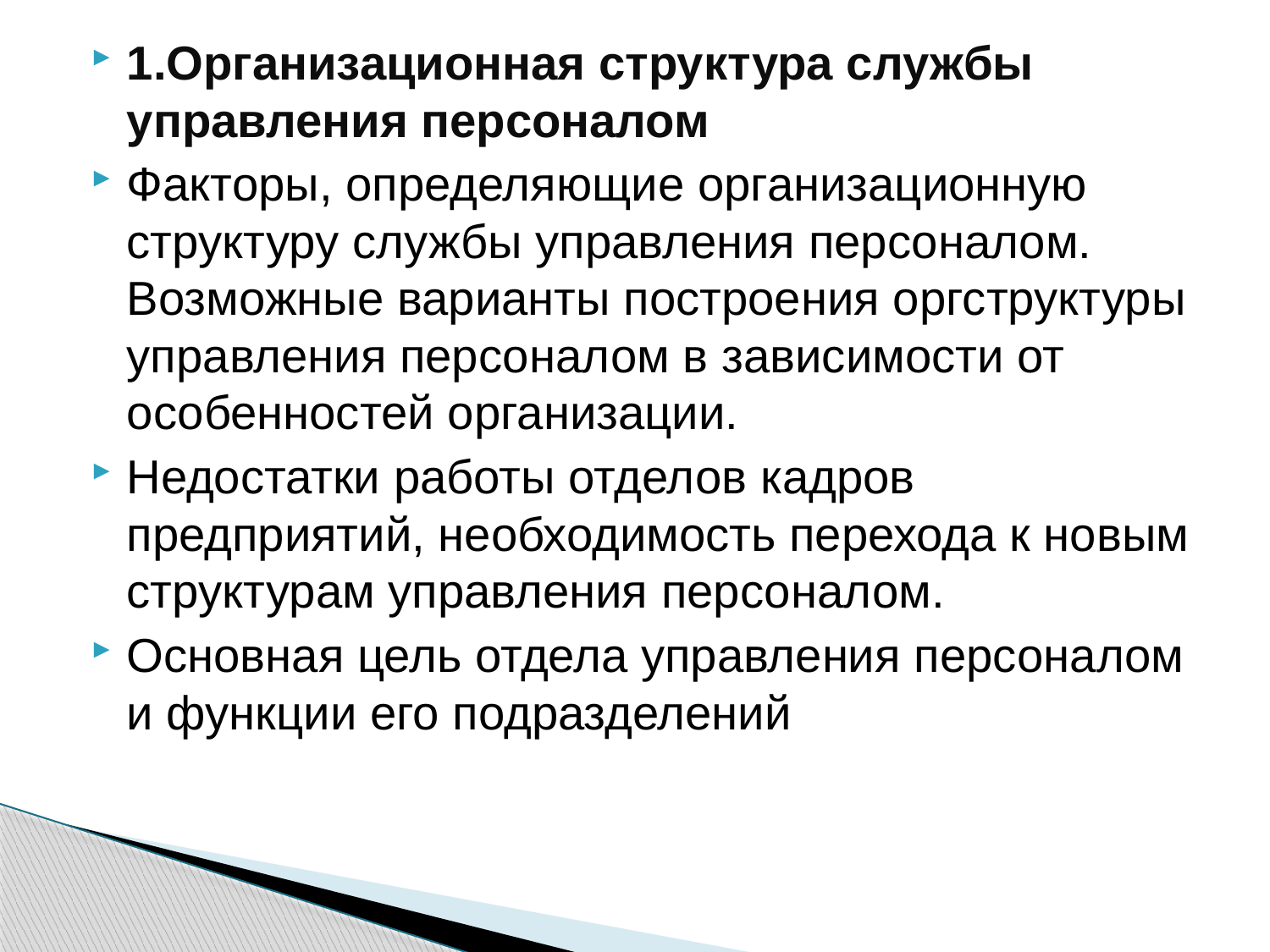

1.Организационная структура службы управления персоналом
Факторы, определяющие организационную структуру службы управления персоналом. Возможные варианты построения оргструктуры управления персоналом в зависимости от особенностей организации.
Недостатки работы отделов кадров предприятий, необходимость перехода к новым структурам управления персоналом.
Основная цель отдела управления персоналом и функции его подразделений